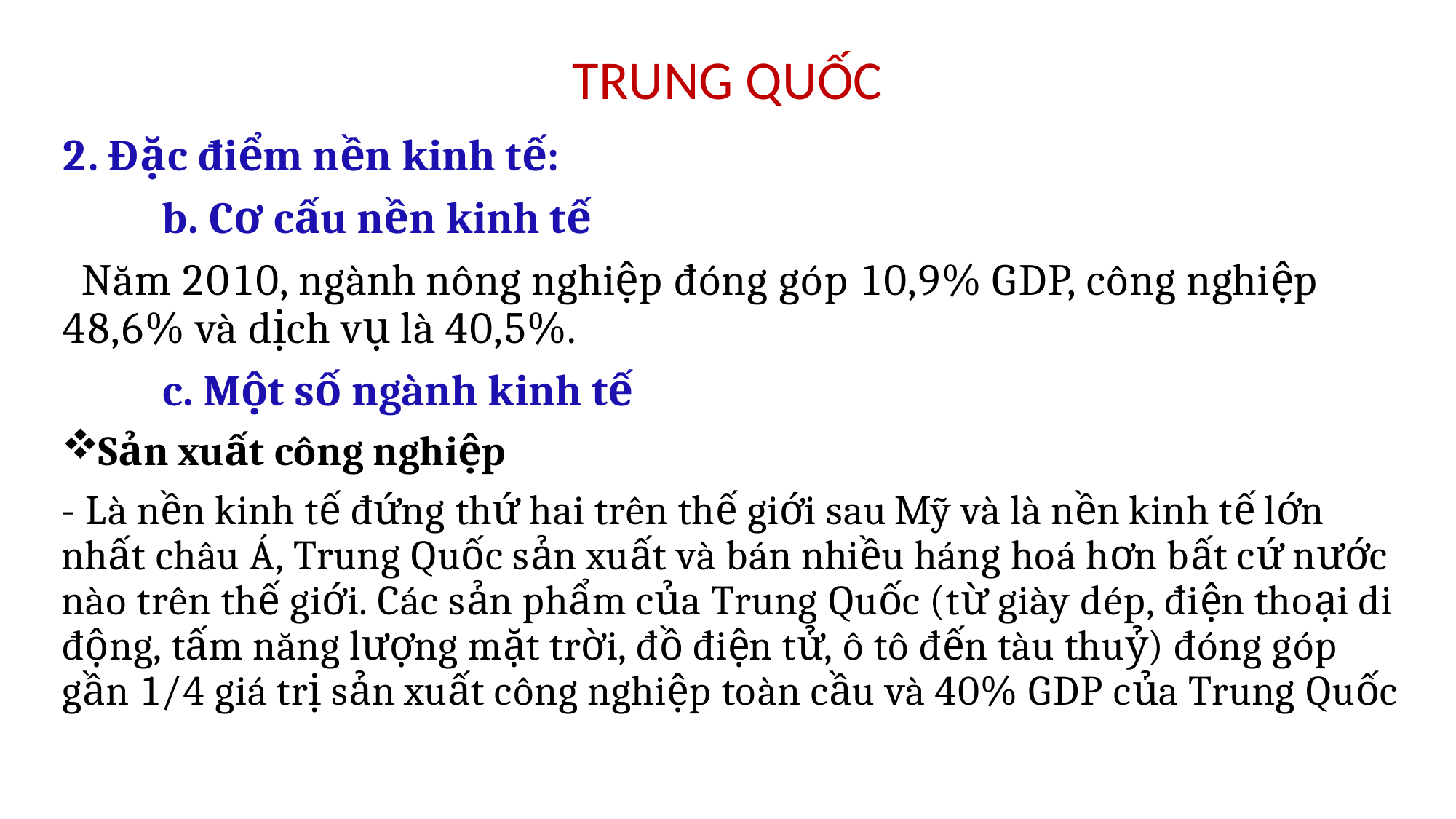

# TRUNG QUỐC
2. Đặc điểm nền kinh tế:
	b. Cơ cấu nền kinh tế
  Năm 2010, ngành nông nghiệp đóng góp 10,9% GDP, công nghiệp 48,6% và dịch vụ là 40,5%.
	c. Một số ngành kinh tế
Sản xuất công nghiệp
- Là nền kinh tế đứng thứ hai trên thế giới sau Mỹ và là nền kinh tế lớn nhất châu Á, Trung Quốc sản xuất và bán nhiều háng hoá hơn bất cứ nước nào trên thế giới. Các sản phẩm của Trung Quốc (từ giày dép, điện thoại di động, tấm năng lượng mặt trời, đồ điện tử, ô tô đến tàu thuỷ) đóng góp gần 1/4 giá trị sản xuất công nghiệp toàn cầu và 40% GDP của Trung Quốc